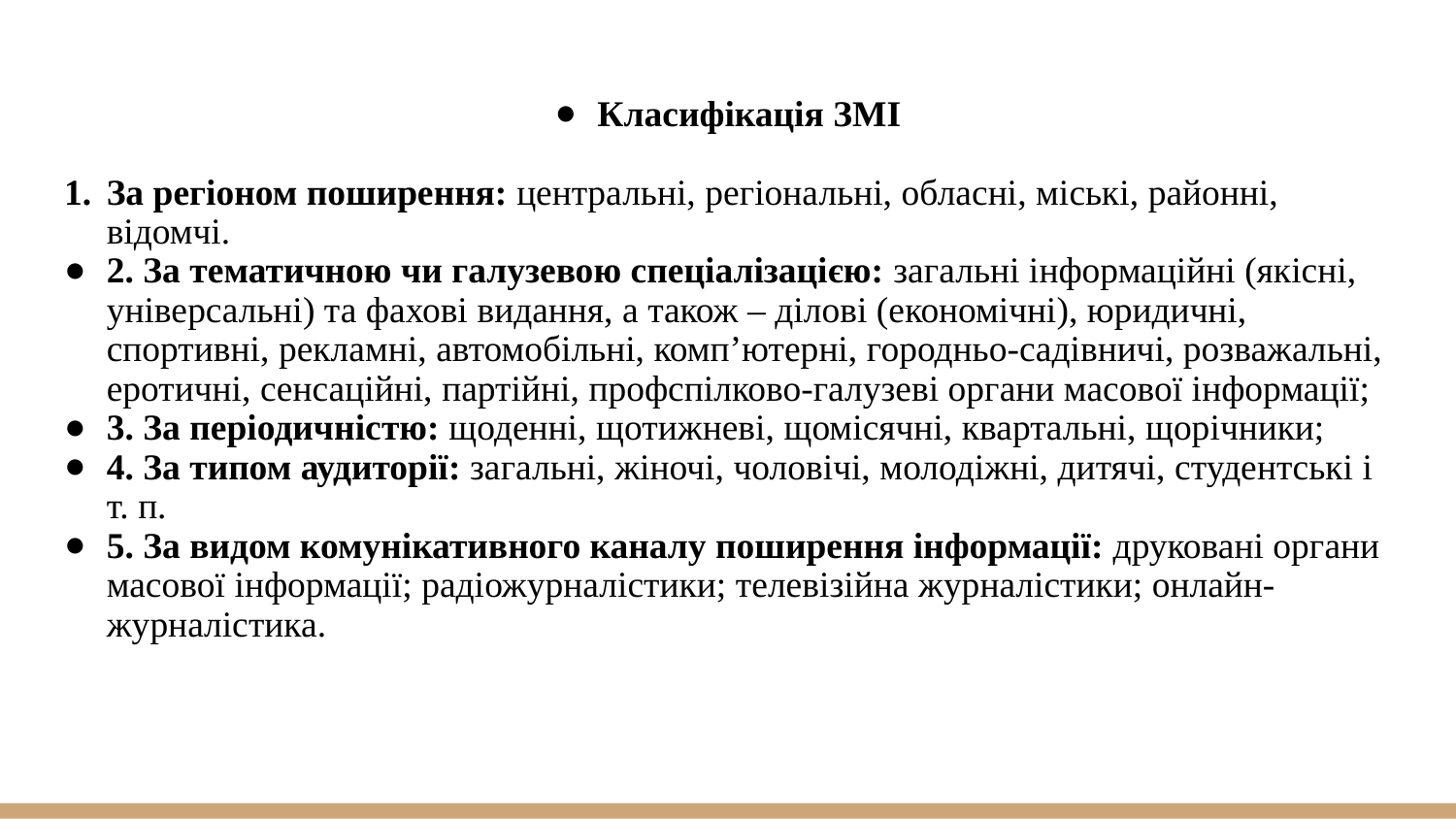

Класифікація ЗМІ

За регіоном поширення: центральні, регіональні, обласні, міські, районні, відомчі.
2. За тематичною чи галузевою спеціалізацією: загальні інформаційні (якісні, універсальні) та фахові видання, а також – ділові (економічні), юридичні, спортивні, рекламні, автомобільні, комп’ютерні, городньо-садівничі, розважальні, еротичні, сенсаційні, партійні, профспілково-галузеві органи масової інформації;
3. За періодичністю: щоденні, щотижневі, щомісячні, квартальні, щорічники;
4. За типом аудиторії: загальні, жіночі, чоловічі, молодіжні, дитячі, студентські і т. п.
5. За видом комунікативного каналу поширення інформації: друковані органи масової інформації; радіожурналістики; телевізійна журналістики; онлайн-журналістика.